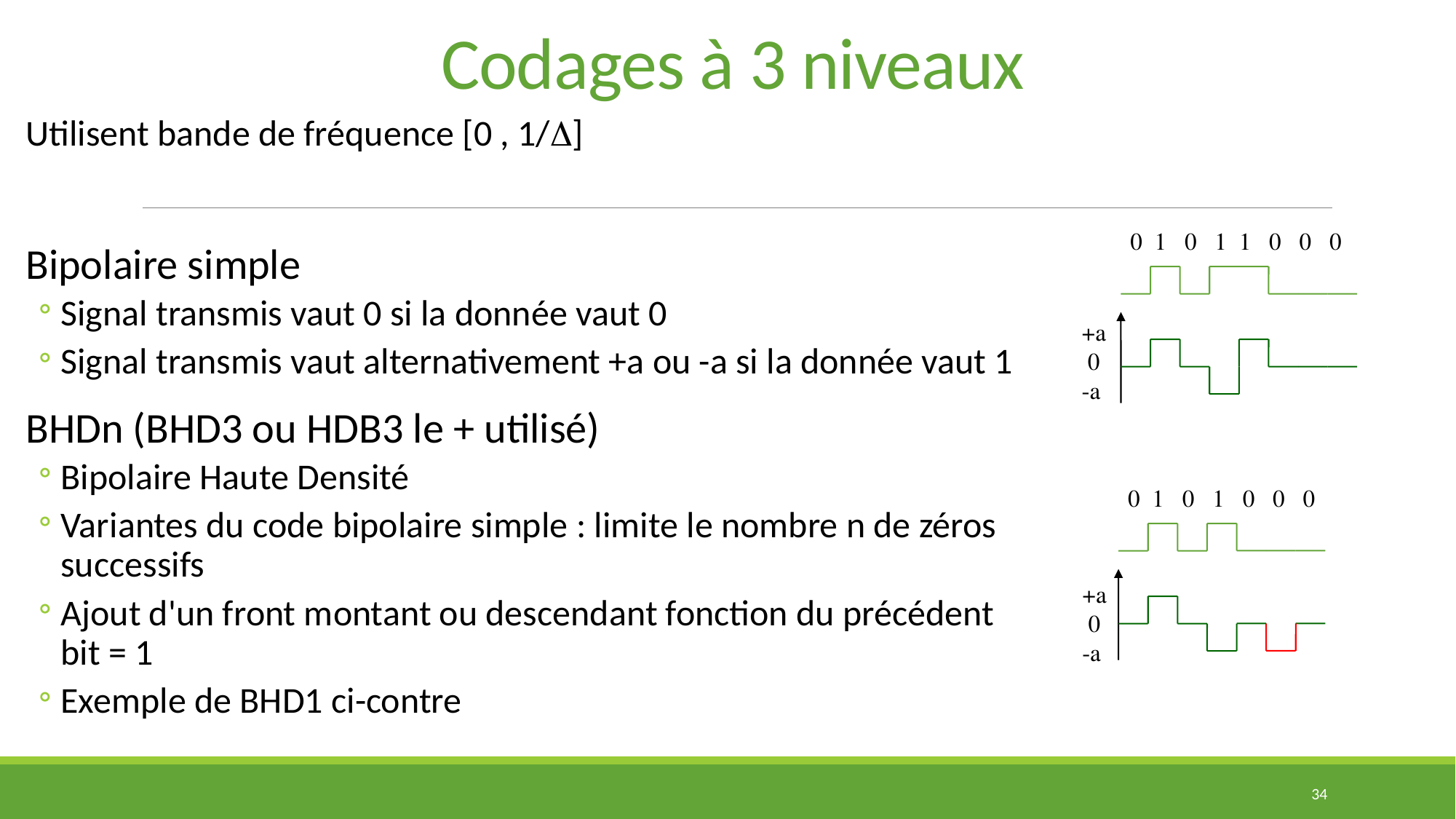

# Codages à 3 niveaux
Utilisent bande de fréquence [0 , 1/Δ]

Bipolaire simple
Signal transmis vaut 0 si la donnée vaut 0
Signal transmis vaut alternativement +a ou -a si la donnée vaut 1
BHDn (BHD3 ou HDB3 le + utilisé)
Bipolaire Haute Densité
Variantes du code bipolaire simple : limite le nombre n de zéros successifs
Ajout d'un front montant ou descendant fonction du précédent bit = 1
Exemple de BHD1 ci-contre
0  1   0   1  1   0   0   0

+a
 0
-a

0  1   0   1   0   0   0

+a
 0
-a
34